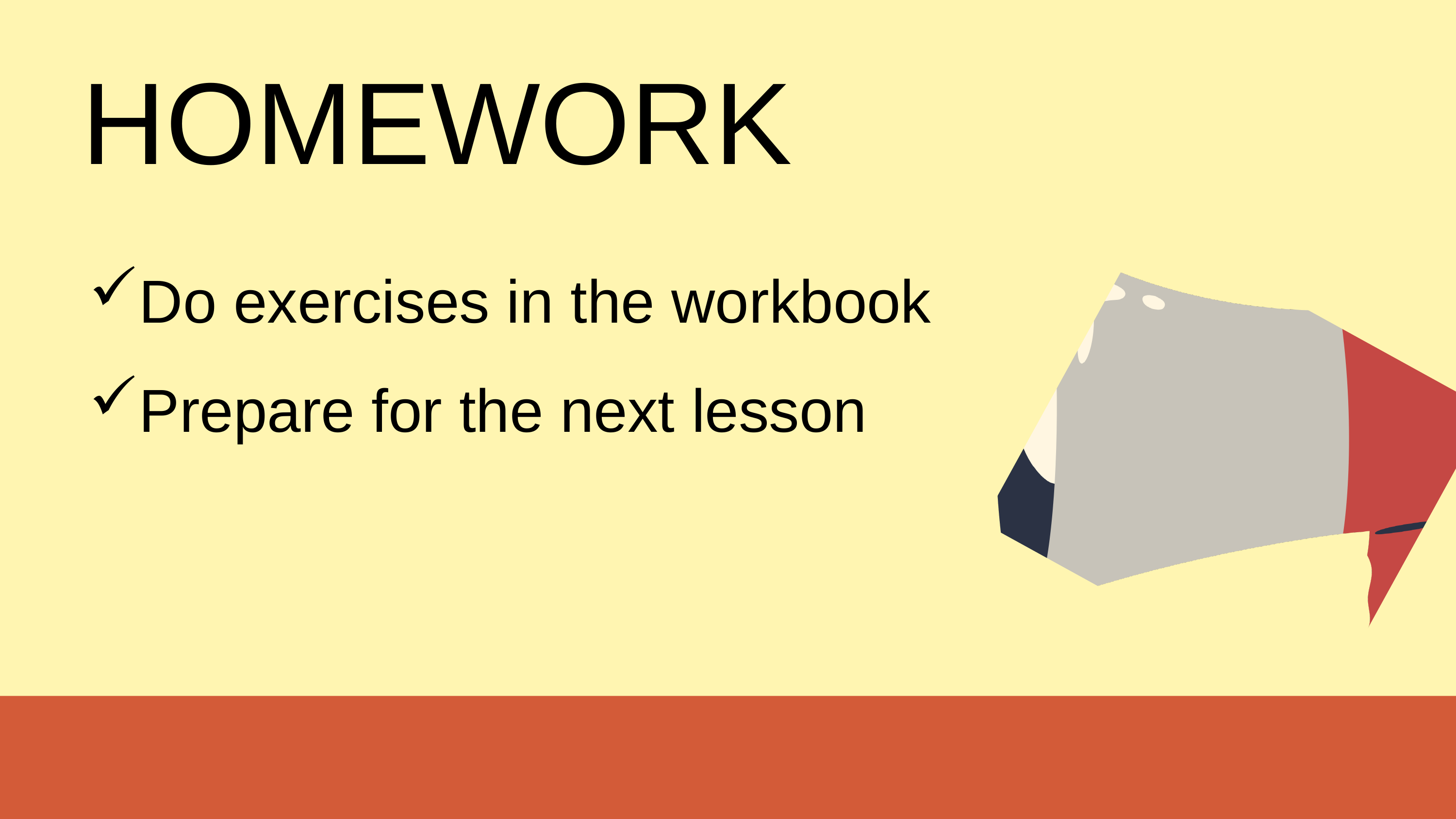

HOMEWORK

Do exercises in the workbook
Prepare for the next lesson